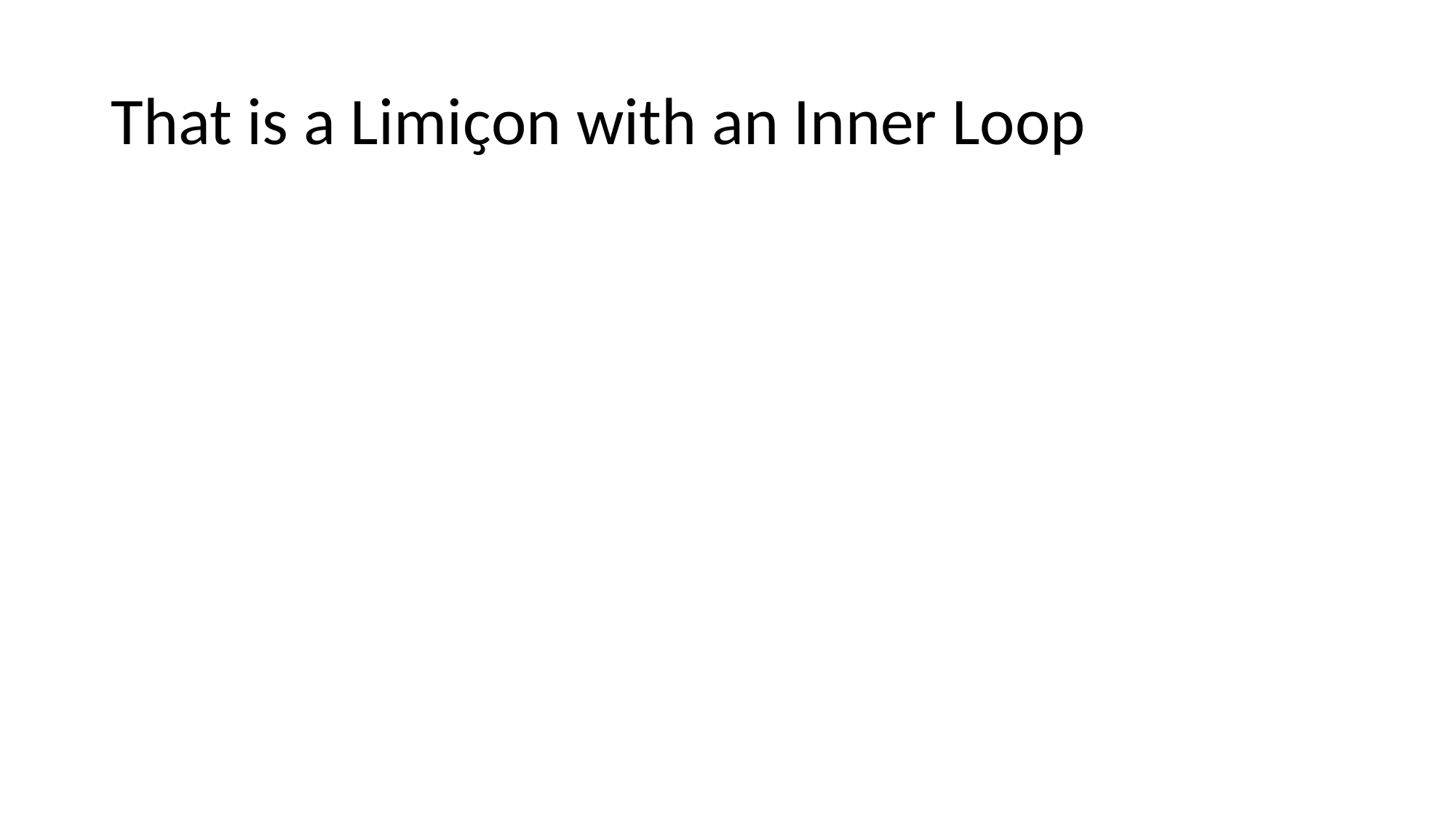

# That is a Limiҫon with an Inner Loop